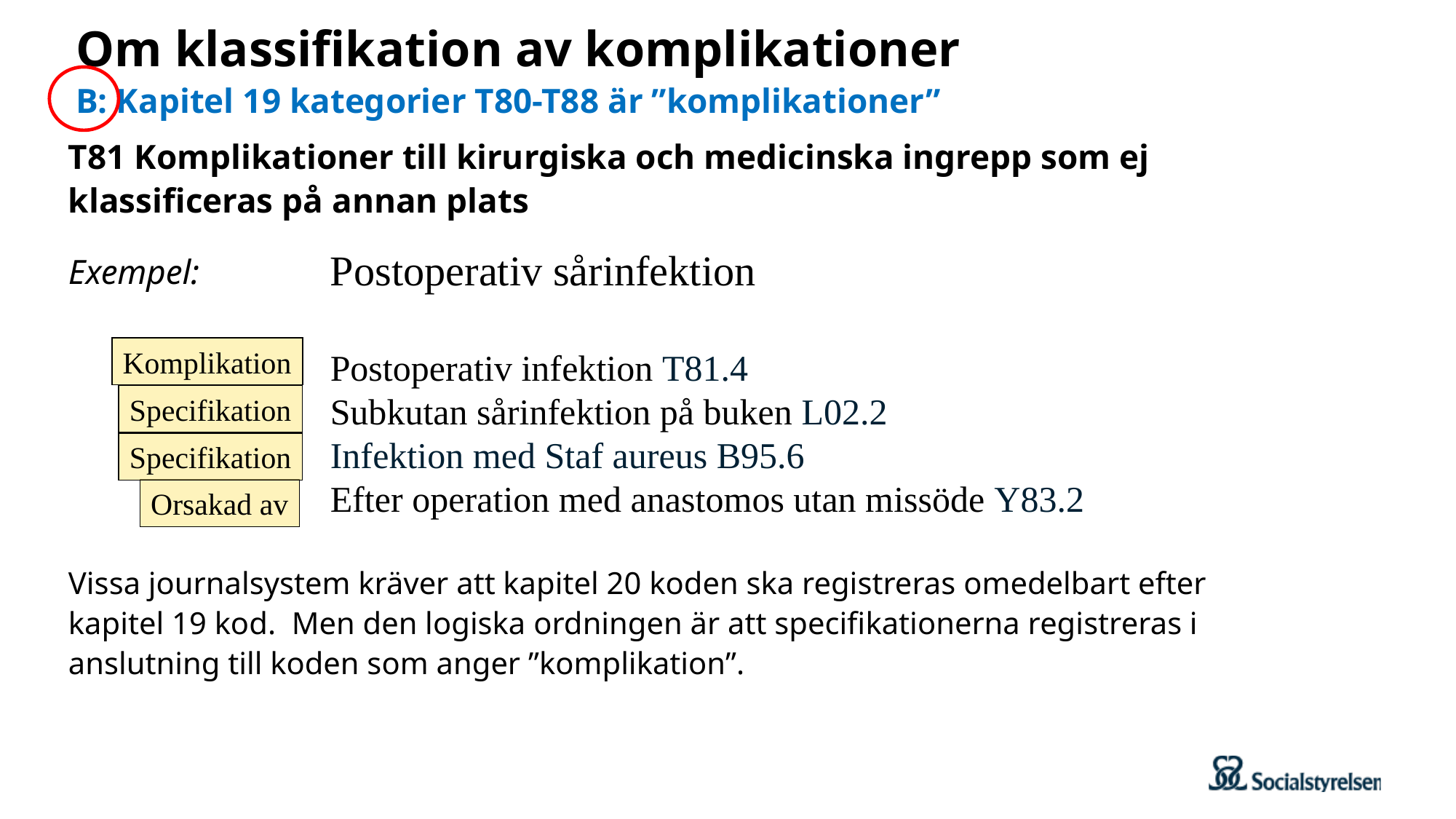

# Om klassifikation av komplikationer B: Kapitel 19 kategorier T80-T88 är ”komplikationer”

T81 Komplikationer till kirurgiska och medicinska ingrepp som ej klassificeras på annan plats
Exempel:

Vissa journalsystem kräver att kapitel 20 koden ska registreras omedelbart efter kapitel 19 kod.  Men den logiska ordningen är att specifikationerna registreras i anslutning till koden som anger ”komplikation”.
Postoperativ sårinfektion

Postoperativ infektion T81.4
Subkutan sårinfektion på buken L02.2
Infektion med Staf aureus B95.6
Efter operation med anastomos utan missöde Y83.2
Komplikation
Specifikation
Specifikation
Orsakad av